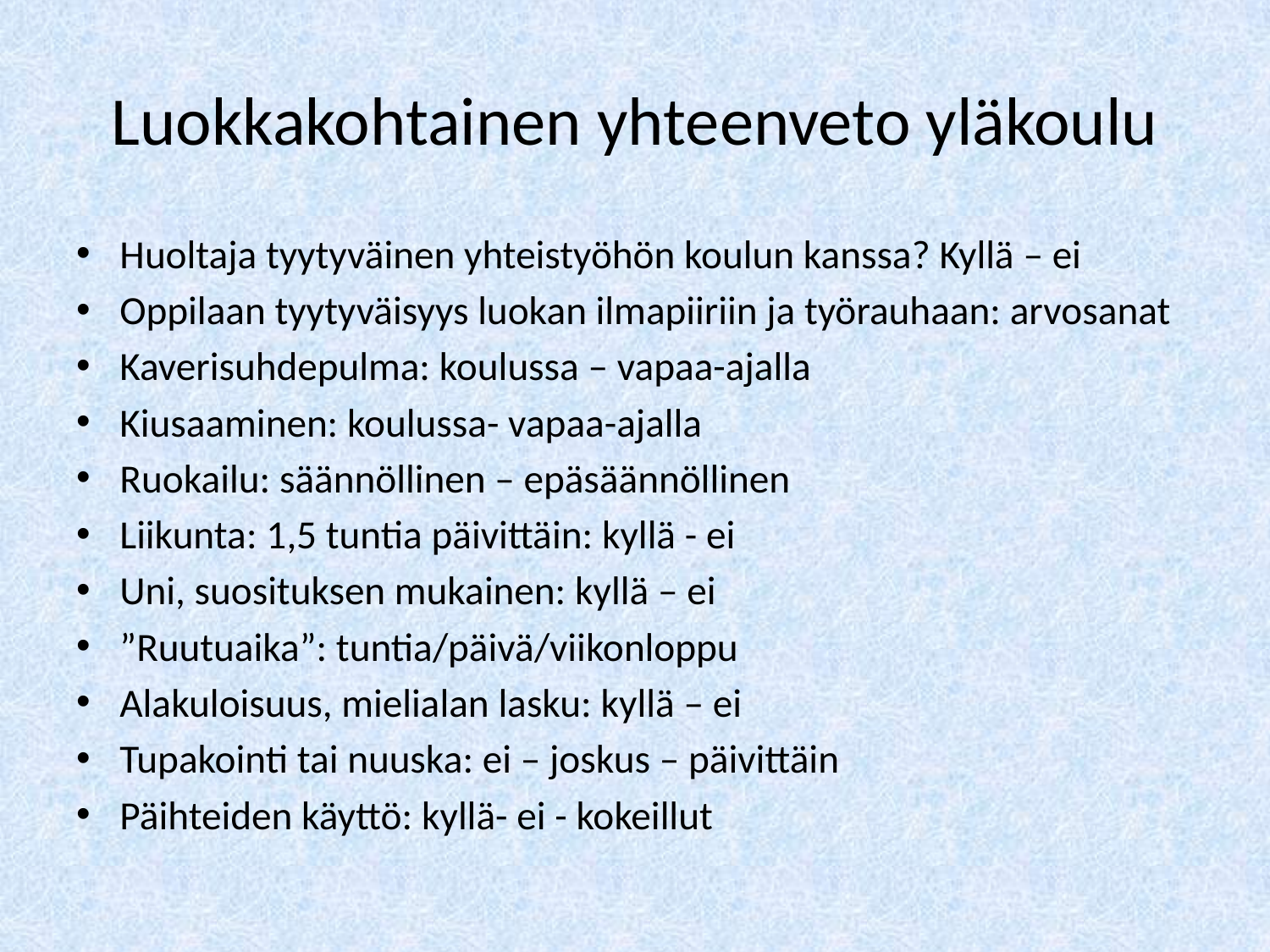

# Luokkakohtainen yhteenveto yläkoulu
Huoltaja tyytyväinen yhteistyöhön koulun kanssa? Kyllä – ei
Oppilaan tyytyväisyys luokan ilmapiiriin ja työrauhaan: arvosanat
Kaverisuhdepulma: koulussa – vapaa-ajalla
Kiusaaminen: koulussa- vapaa-ajalla
Ruokailu: säännöllinen – epäsäännöllinen
Liikunta: 1,5 tuntia päivittäin: kyllä - ei
Uni, suosituksen mukainen: kyllä – ei
”Ruutuaika”: tuntia/päivä/viikonloppu
Alakuloisuus, mielialan lasku: kyllä – ei
Tupakointi tai nuuska: ei – joskus – päivittäin
Päihteiden käyttö: kyllä- ei - kokeillut